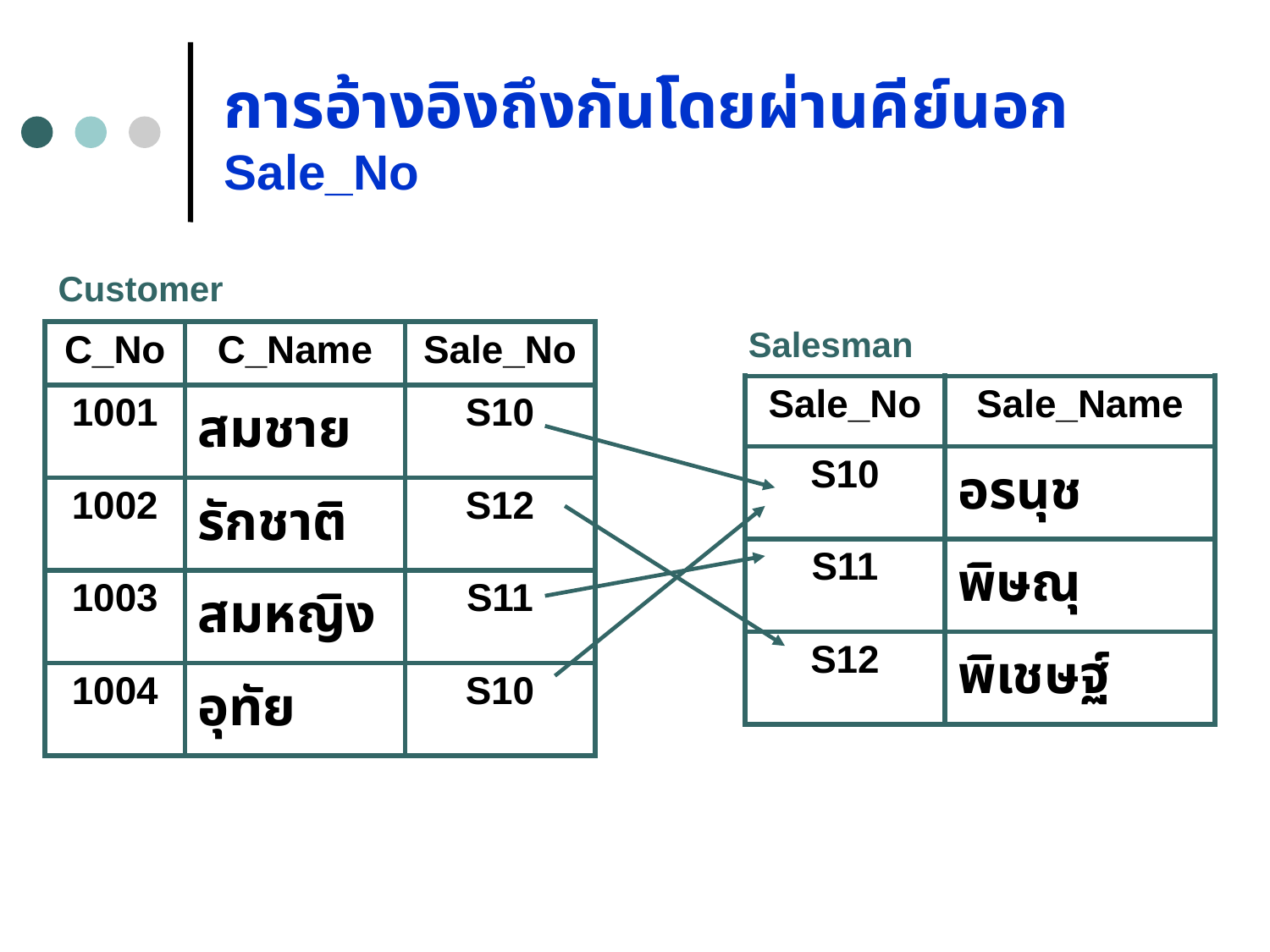

# การอ้างอิงถึงกันโดยผ่านคีย์นอก Sale_No
Customer
Salesman
| C\_No | C\_Name | Sale\_No |
| --- | --- | --- |
| 1001 | สมชาย | S10 |
| 1002 | รักชาติ | S12 |
| 1003 | สมหญิง | S11 |
| 1004 | อุทัย | S10 |
| Sale\_No | Sale\_Name |
| --- | --- |
| S10 | อรนุช |
| S11 | พิษณุ |
| S12 | พิเชษฐ์ |